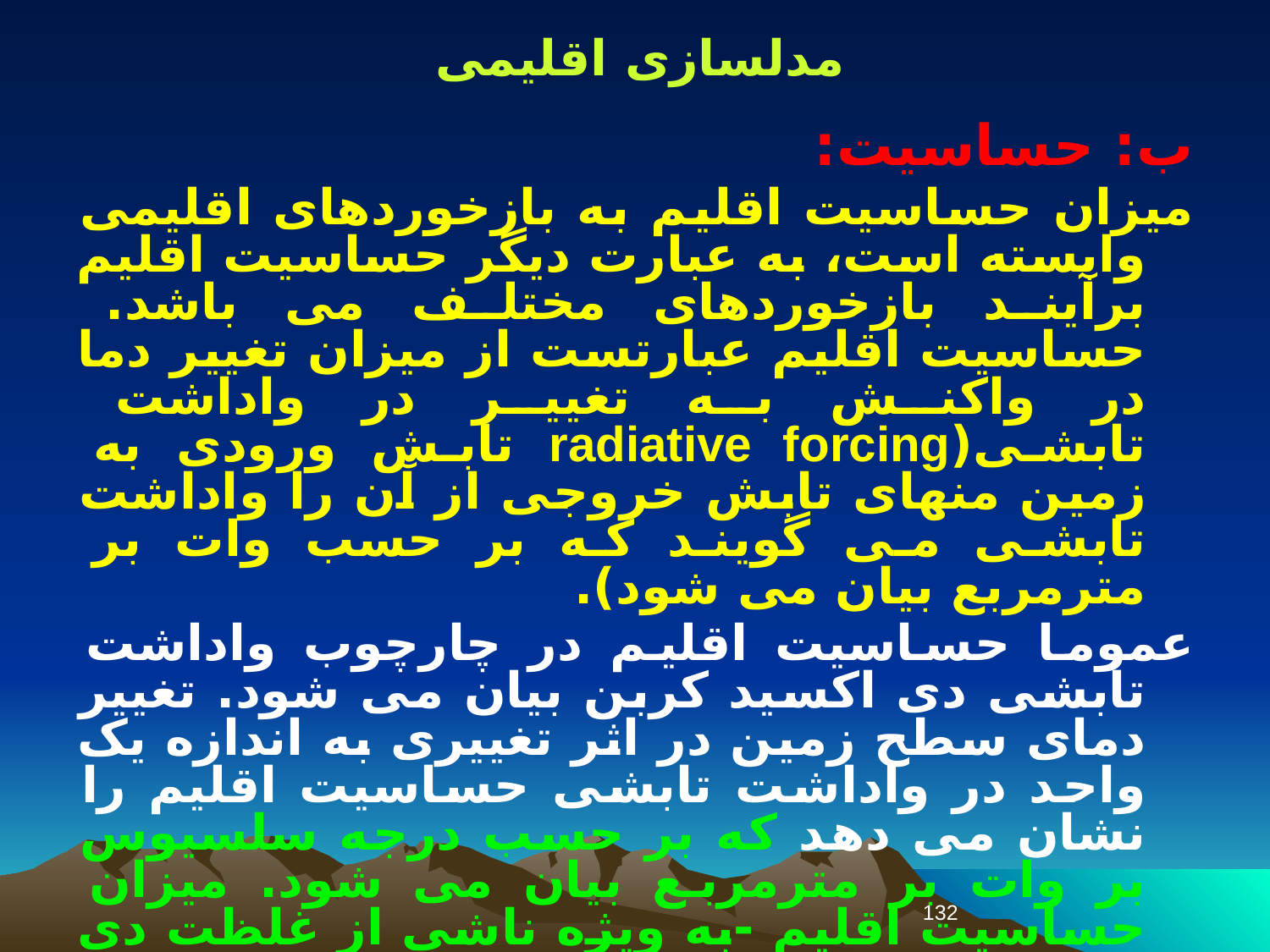

مدلسازی اقلیمی
ب: حساسیت:
	میزان حساسیت اقلیم به بازخوردهای اقلیمی وابسته است، به عبارت دیگر حساسیت اقلیم برآیند بازخوردهای مختلف می باشد. حساسیت اقلیم عبارتست از میزان تغییر دما در واکنش به تغییر در واداشت تابشی(radiative forcing تابش ورودی به زمین منهای تابش خروجی از آن را واداشت تابشی می گویند که بر حسب وات بر مترمربع بیان می شود).
عموما حساسیت اقلیم در چارچوب واداشت تابشی دی اکسید کربن بیان می شود. تغییر دمای سطح زمین در اثر تغییری به اندازه یک واحد در واداشت تابشی حساسیت اقلیم را نشان می دهد که بر حسب درجه سلسیوس بر وات بر مترمربع بیان می شود. میزان حساسیت اقلیم -به ویژه ناشی از غلظت دی اکسید کربن- اغلب بر اساس میزان تغییر دمای ناشی از دو برابر شدن غلظت دی اکسید کربن سنجیده می شود.

132